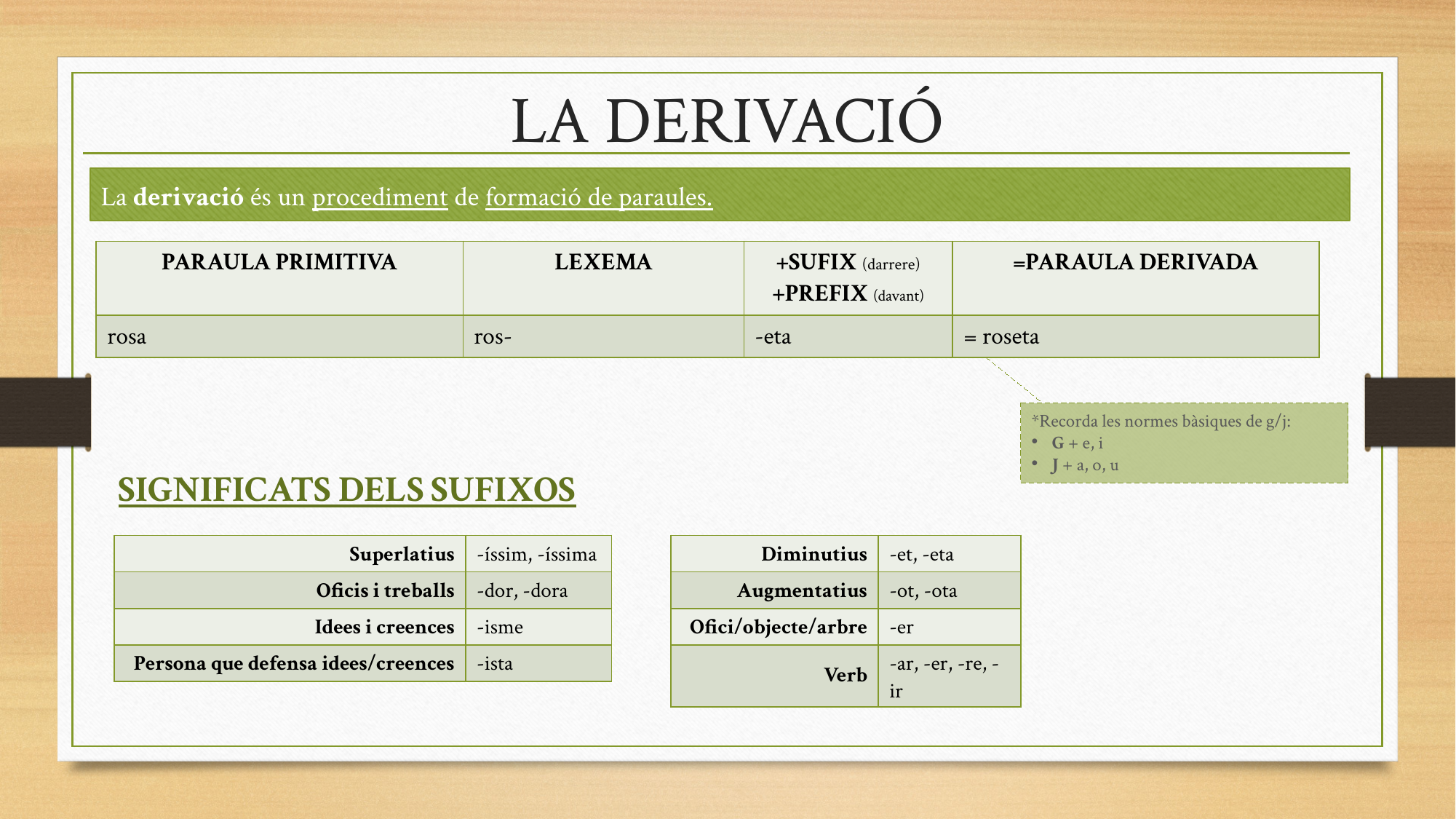

LA DERIVACIÓ
La derivació és un procediment de formació de paraules.
| PARAULA PRIMITIVA | LEXEMA | +SUFIX (darrere) +PREFIX (davant) | =PARAULA DERIVADA |
| --- | --- | --- | --- |
| rosa | ros- | -eta | = roseta |
*Recorda les normes bàsiques de g/j:
G + e, i
J + a, o, u
SIGNIFICATS DELS SUFIXOS
| Superlatius | -íssim, -íssima |
| --- | --- |
| Oficis i treballs | -dor, -dora |
| Idees i creences | -isme |
| Persona que defensa idees/creences | -ista |
| Diminutius | -et, -eta |
| --- | --- |
| Augmentatius | -ot, -ota |
| Ofici/objecte/arbre | -er |
| Verb | -ar, -er, -re, -ir |